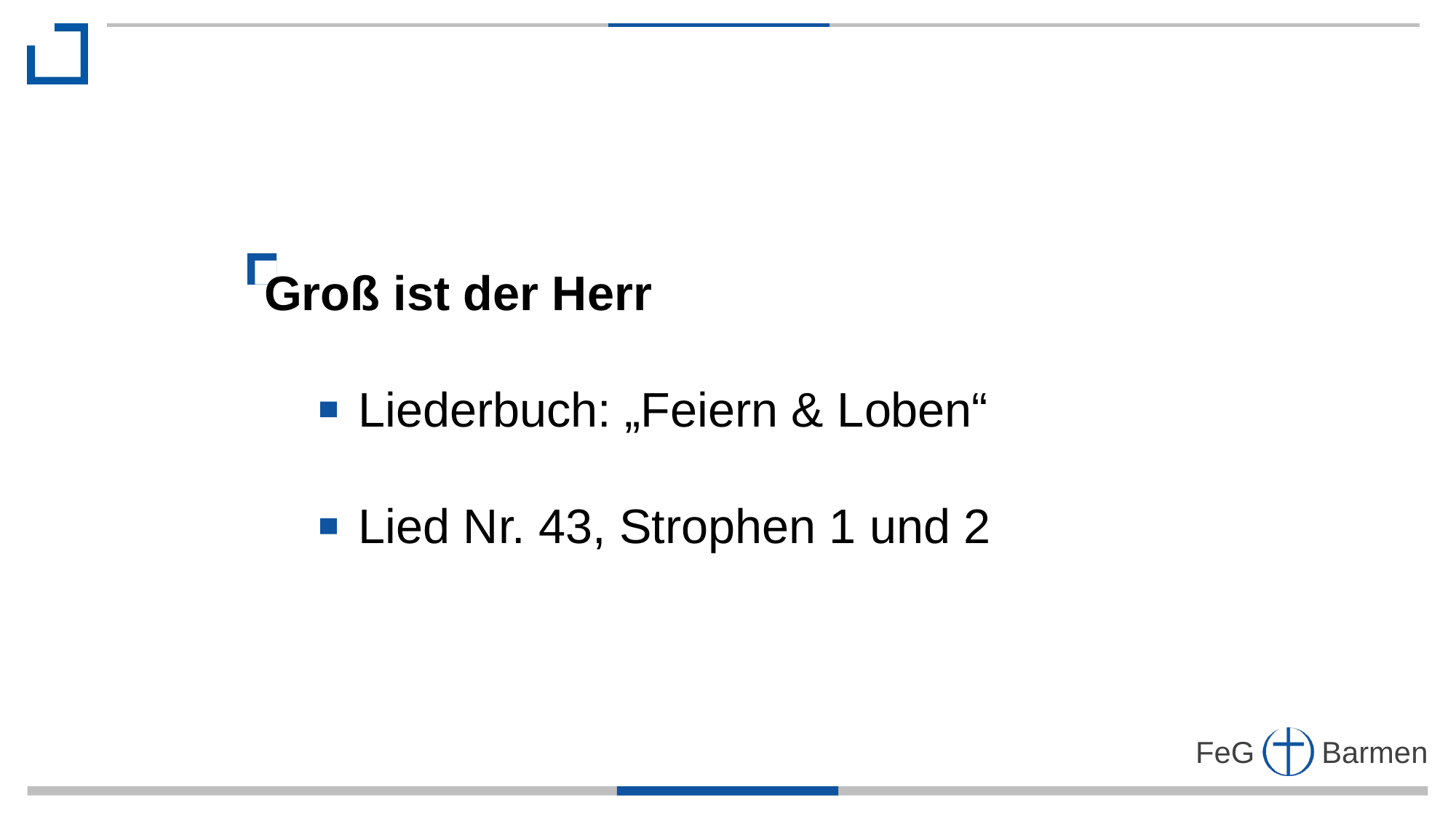

Groß ist der Herr

       Liederbuch: „Feiern & Loben“

       Lied Nr. 43, Strophen 1 und 2